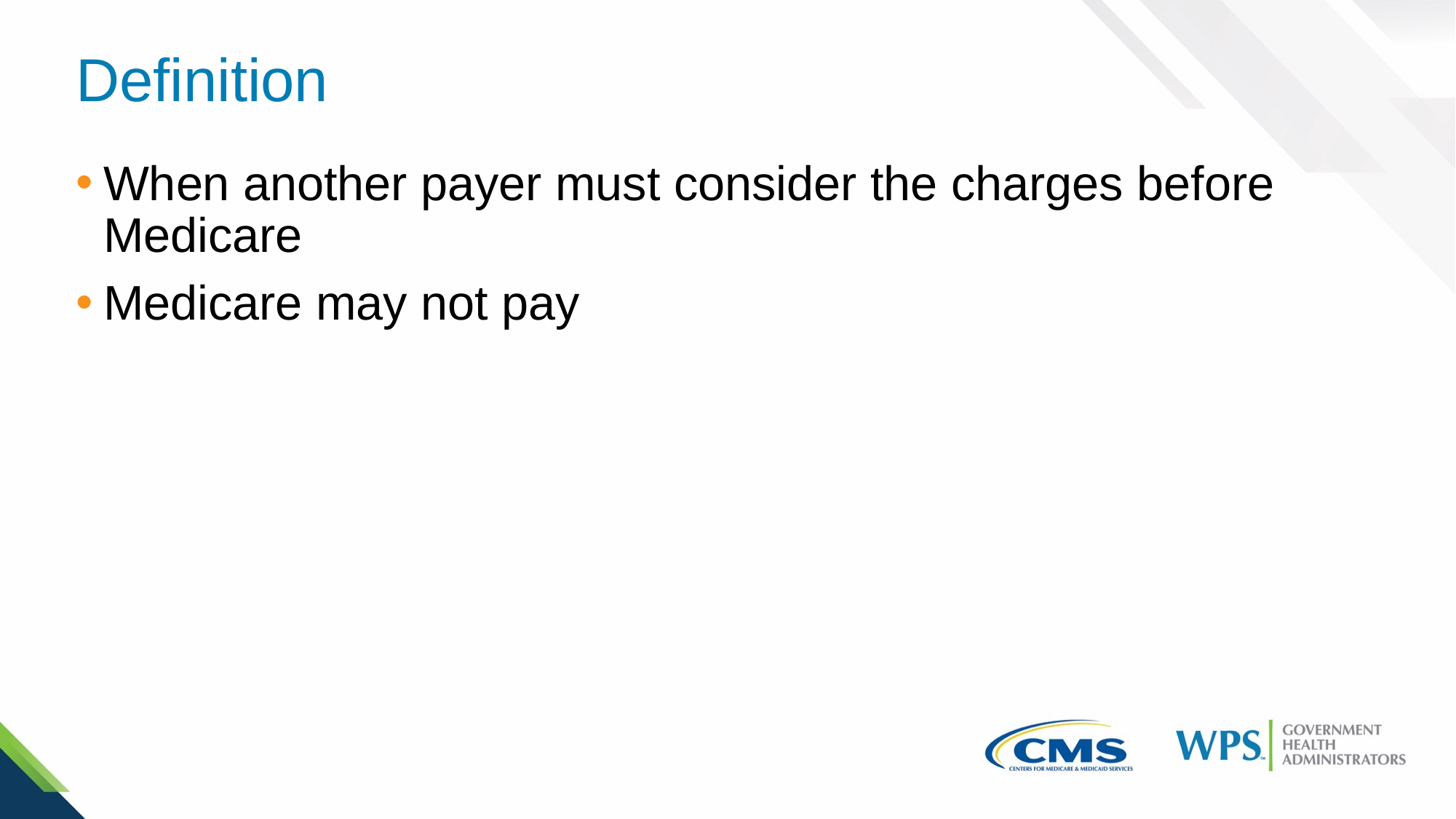

# Definition
When another payer must consider the charges before Medicare
Medicare may not pay